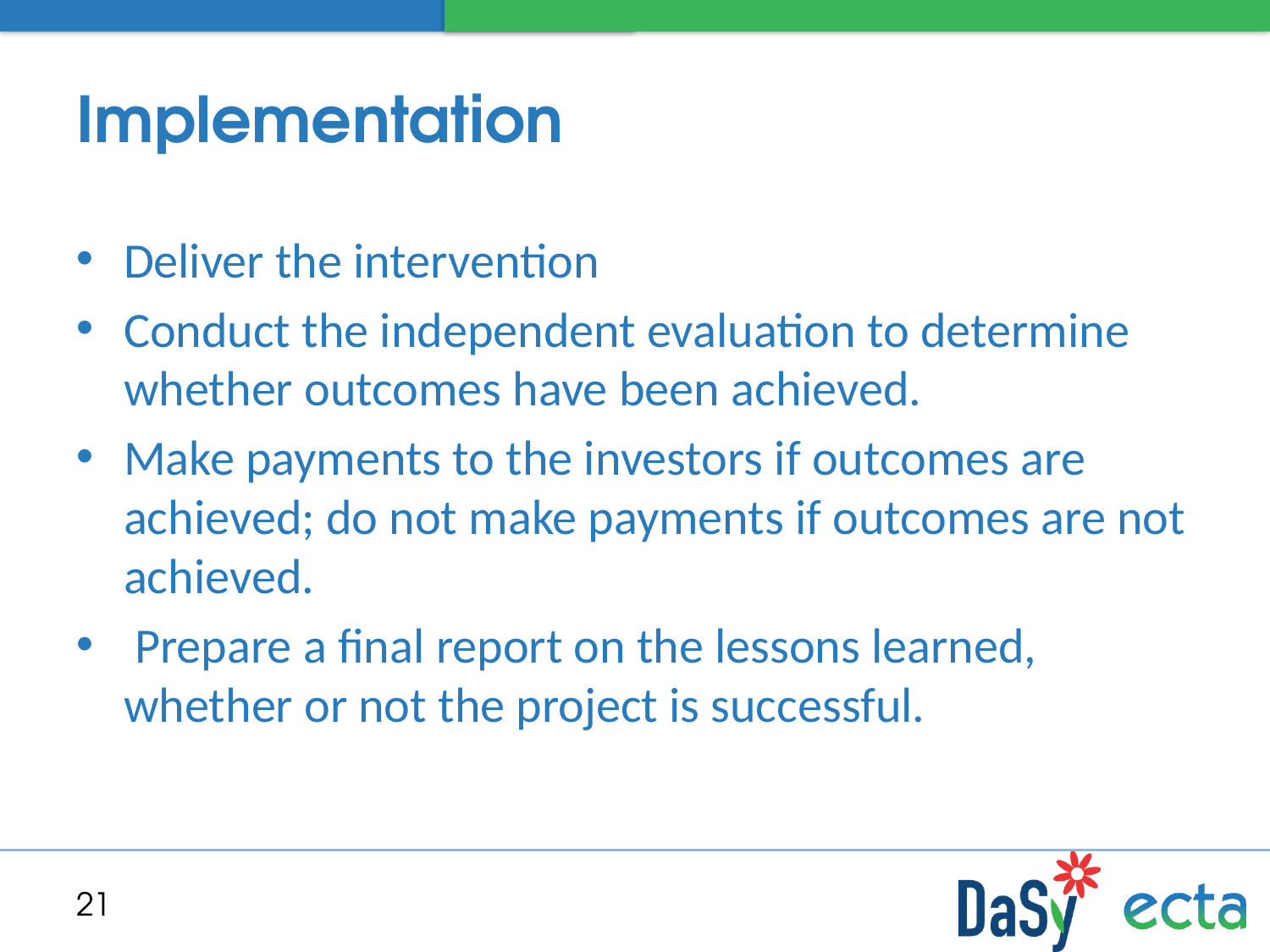

# Implementation
Deliver the intervention
Conduct the independent evaluation to determine whether outcomes have been achieved.
Make payments to the investors if outcomes are achieved; do not make payments if outcomes are not achieved.
 Prepare a final report on the lessons learned, whether or not the project is successful.
21